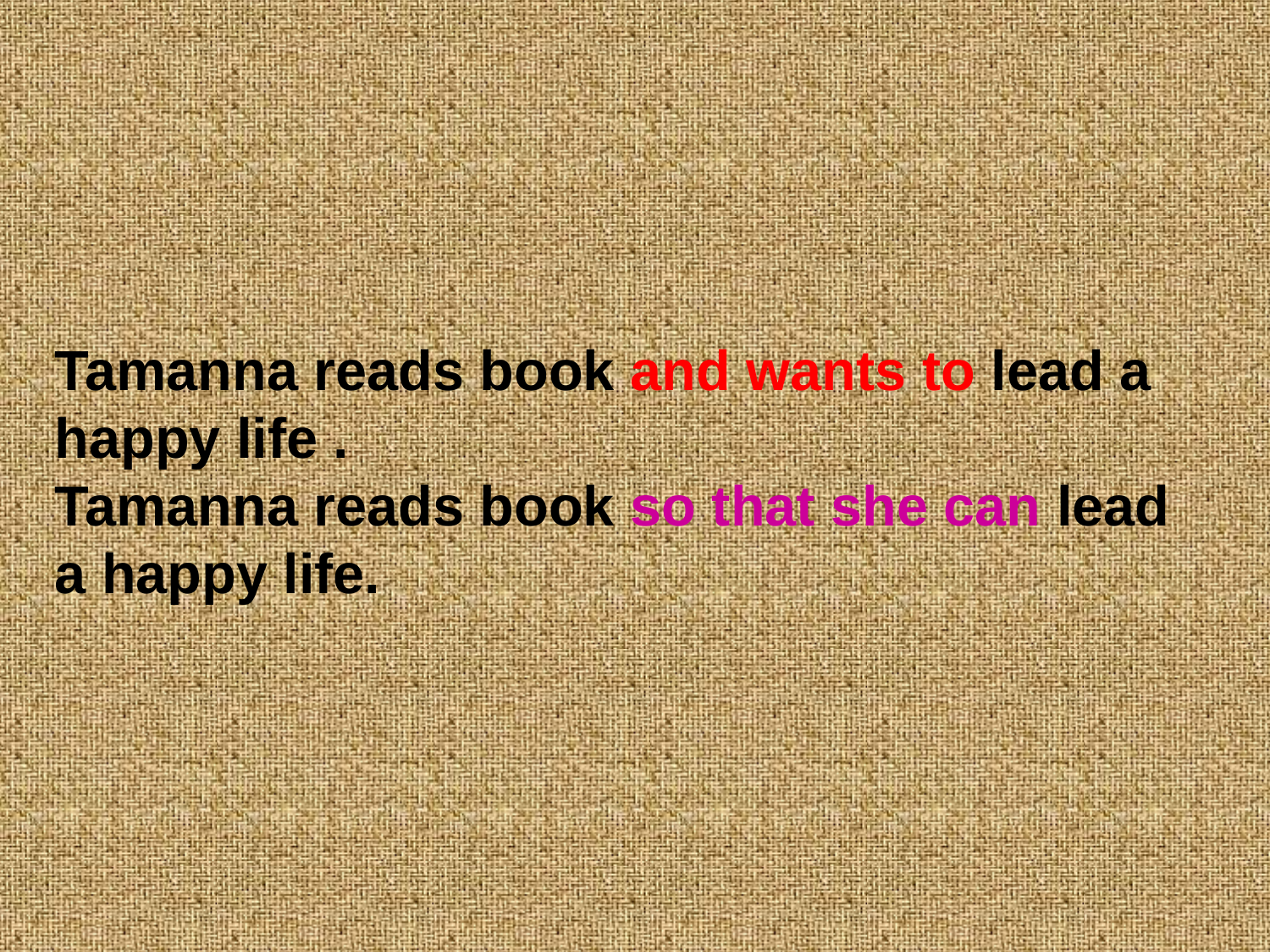

Tamanna reads book and wants to lead a happy life .
Tamanna reads book so that she can lead a happy life.